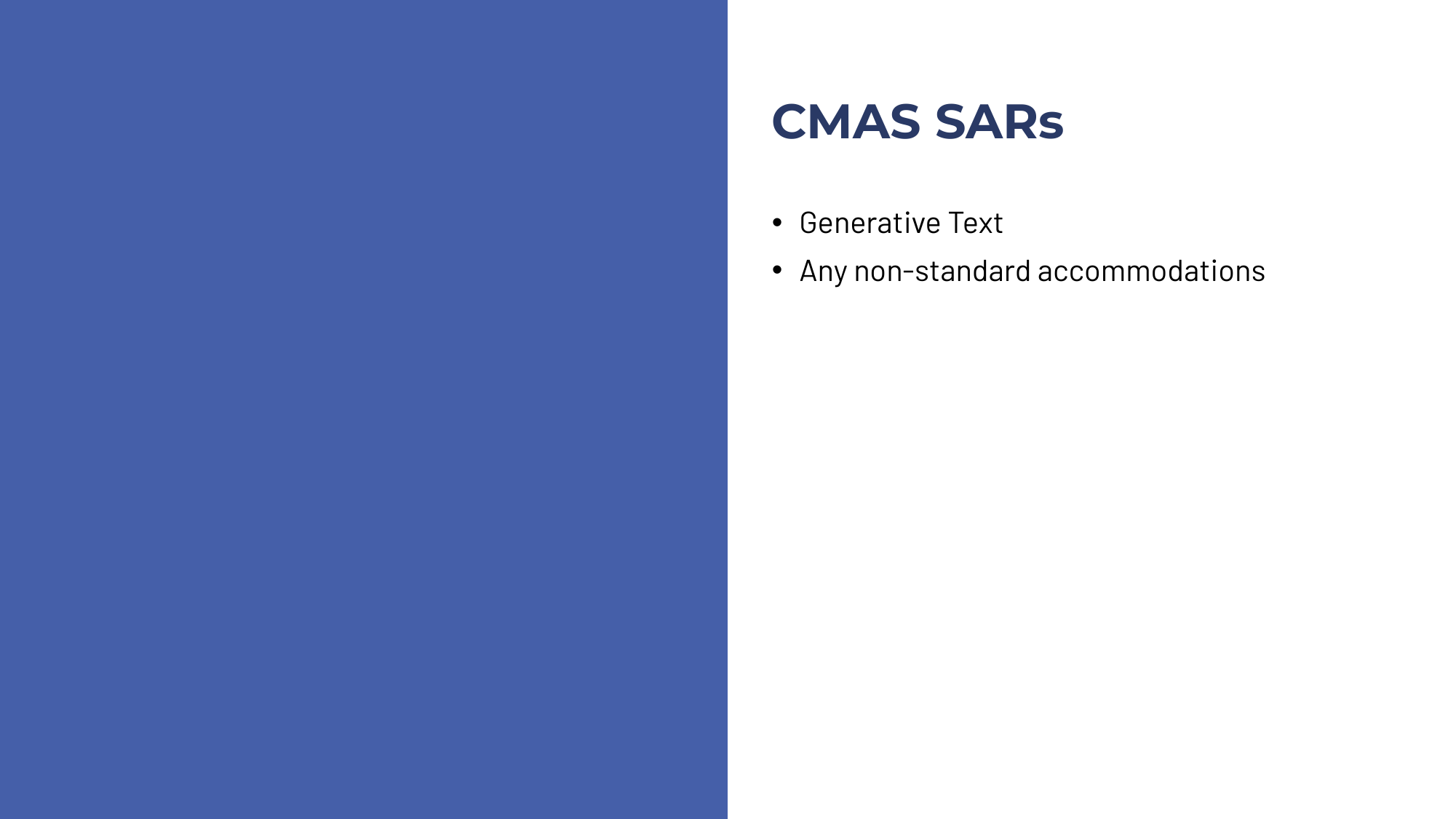

# CMAS SARs
Generative Text
Any non-standard accommodations